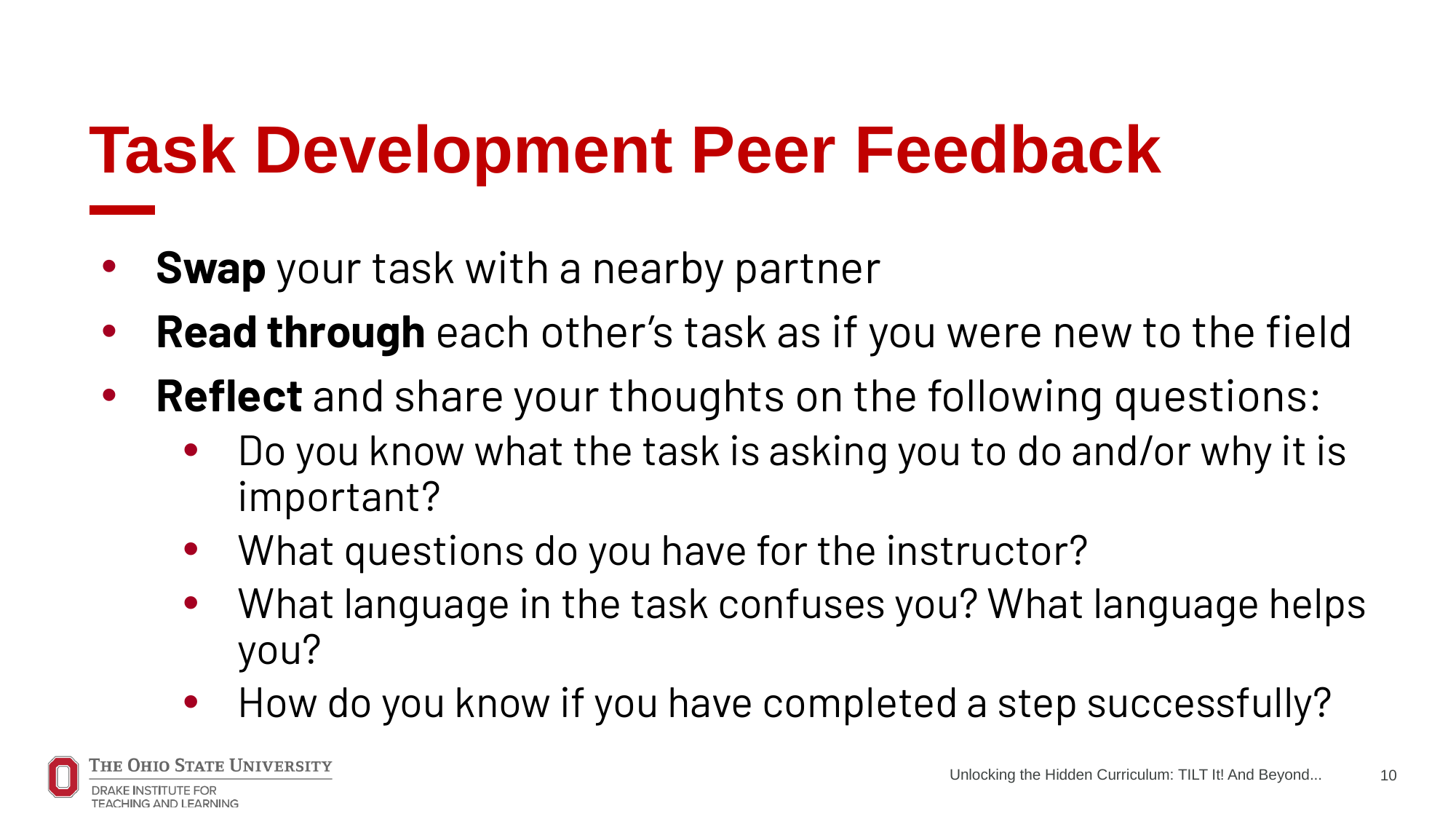

# Task Development Peer Feedback
Swap your task with a nearby partner
Read through each other’s task as if you were new to the field
Reflect and share your thoughts on the following questions:
Do you know what the task is asking you to do and/or why it is important?
What questions do you have for the instructor?
What language in the task confuses you? What language helps you?
How do you know if you have completed a step successfully?

Unlocking the Hidden Curriculum: TILT It! And Beyond...
10